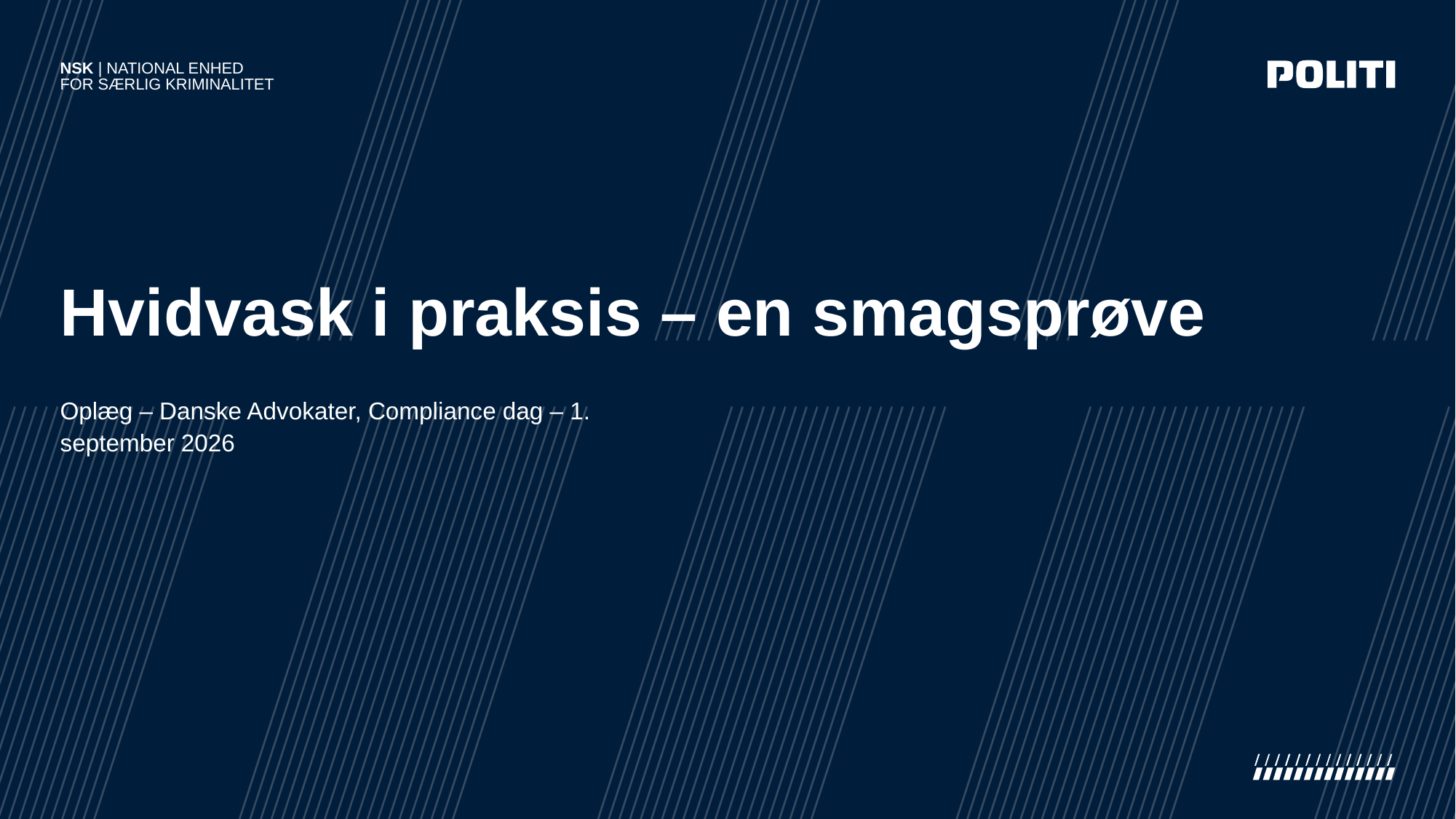

NSK | NATIONAL ENHED
FOR SÆRLIG KRIMINALITET
# Hvidvask i praksis – en smagsprøve
Oplæg – Danske Advokater, Compliance dag – 1. september 2026